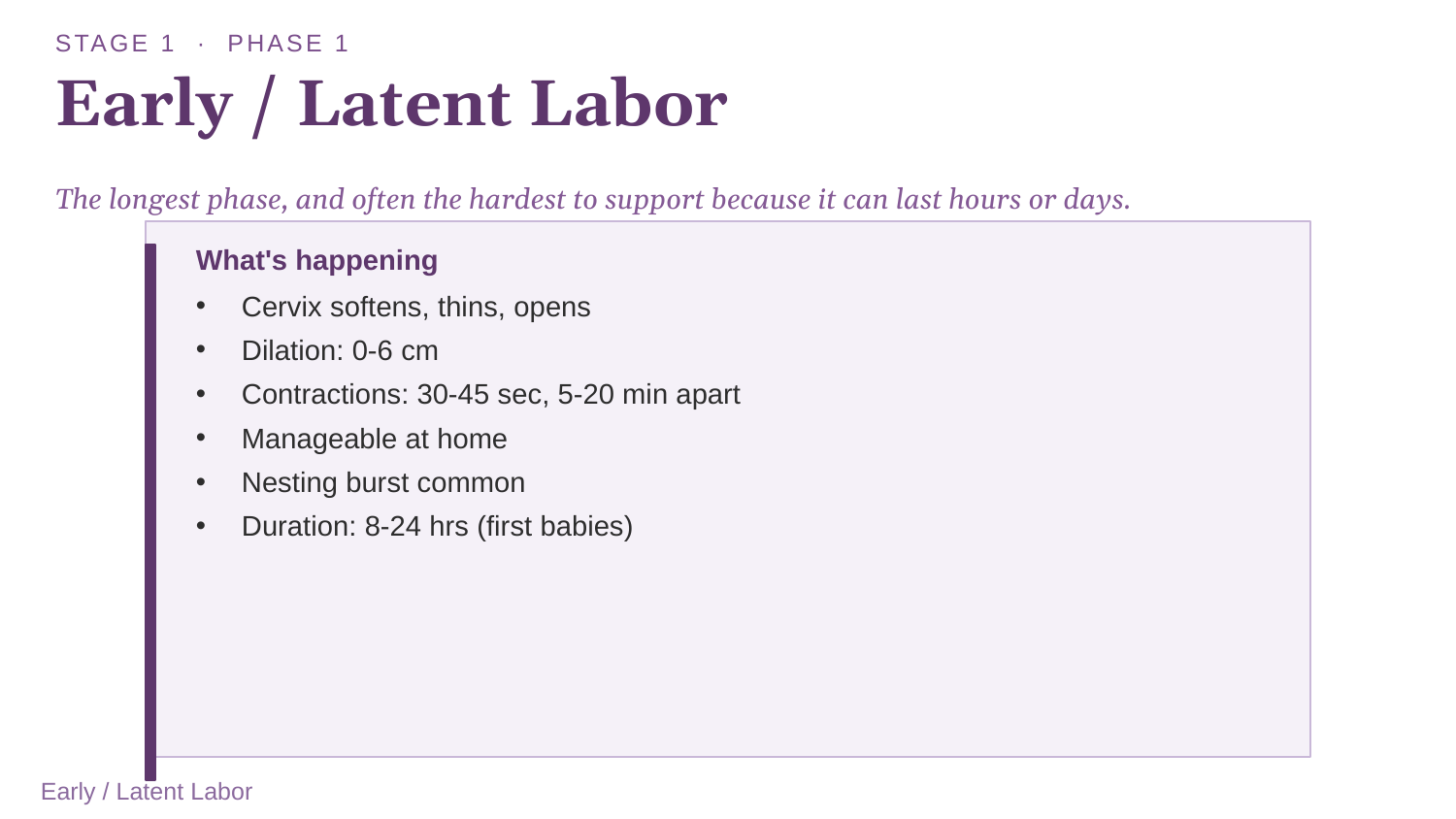

STAGE 1  ·  PHASE 1
Early / Latent Labor
The longest phase, and often the hardest to support because it can last hours or days.

What's happening

Cervix softens, thins, opens
Dilation: 0-6 cm
Contractions: 30-45 sec, 5-20 min apart
Manageable at home
Nesting burst common
Duration: 8-24 hrs (first babies)
Early / Latent Labor